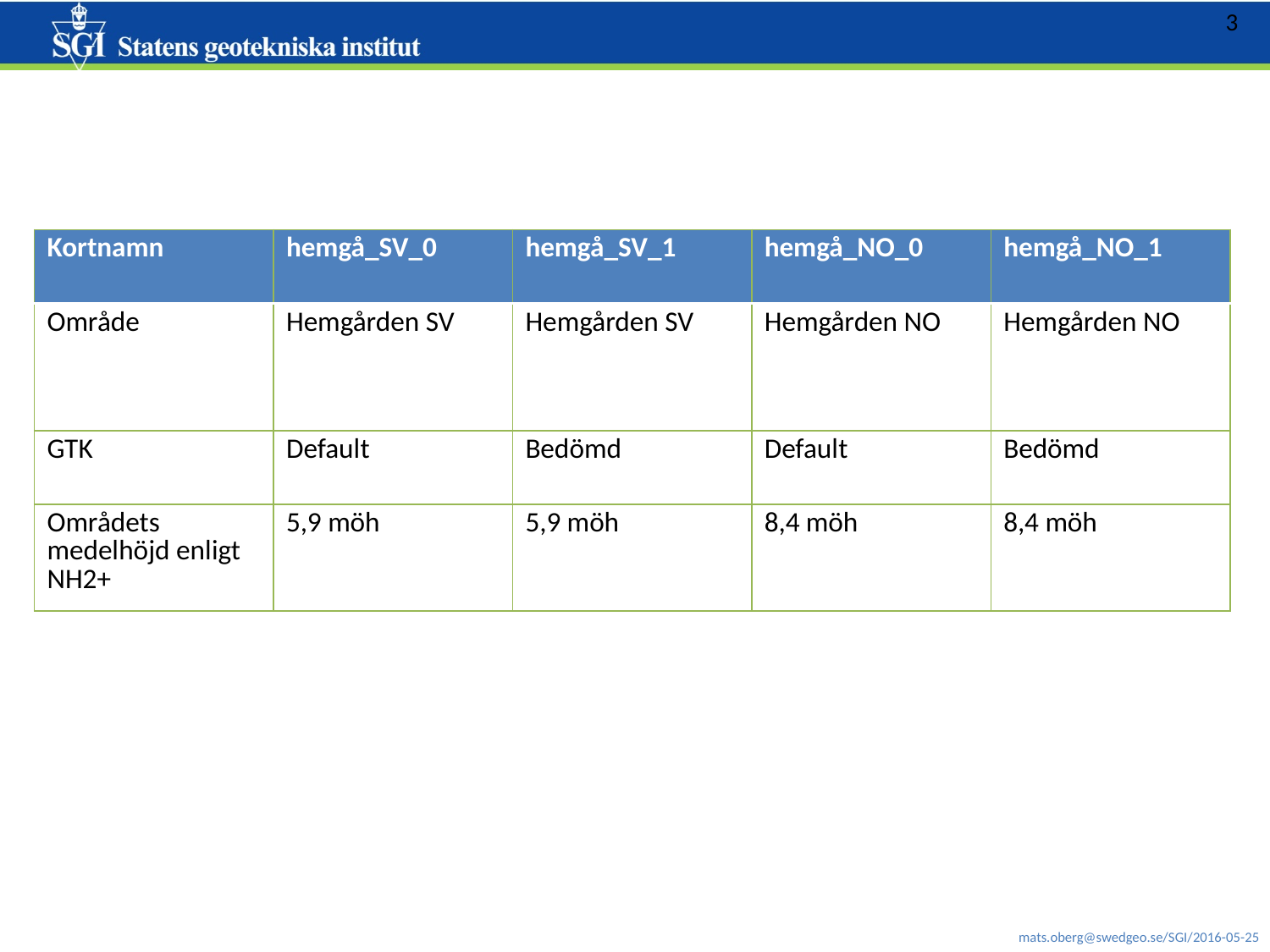

| Kortnamn | hemgå\_SV\_0 | hemgå\_SV\_1 | hemgå\_NO\_0 | hemgå\_NO\_1 |
| --- | --- | --- | --- | --- |
| Område | Hemgården SV | Hemgården SV | Hemgården NO | Hemgården NO |
| GTK | Default | Bedömd | Default | Bedömd |
| Områdets medelhöjd enligt NH2+ | 5,9 möh | 5,9 möh | 8,4 möh | 8,4 möh |